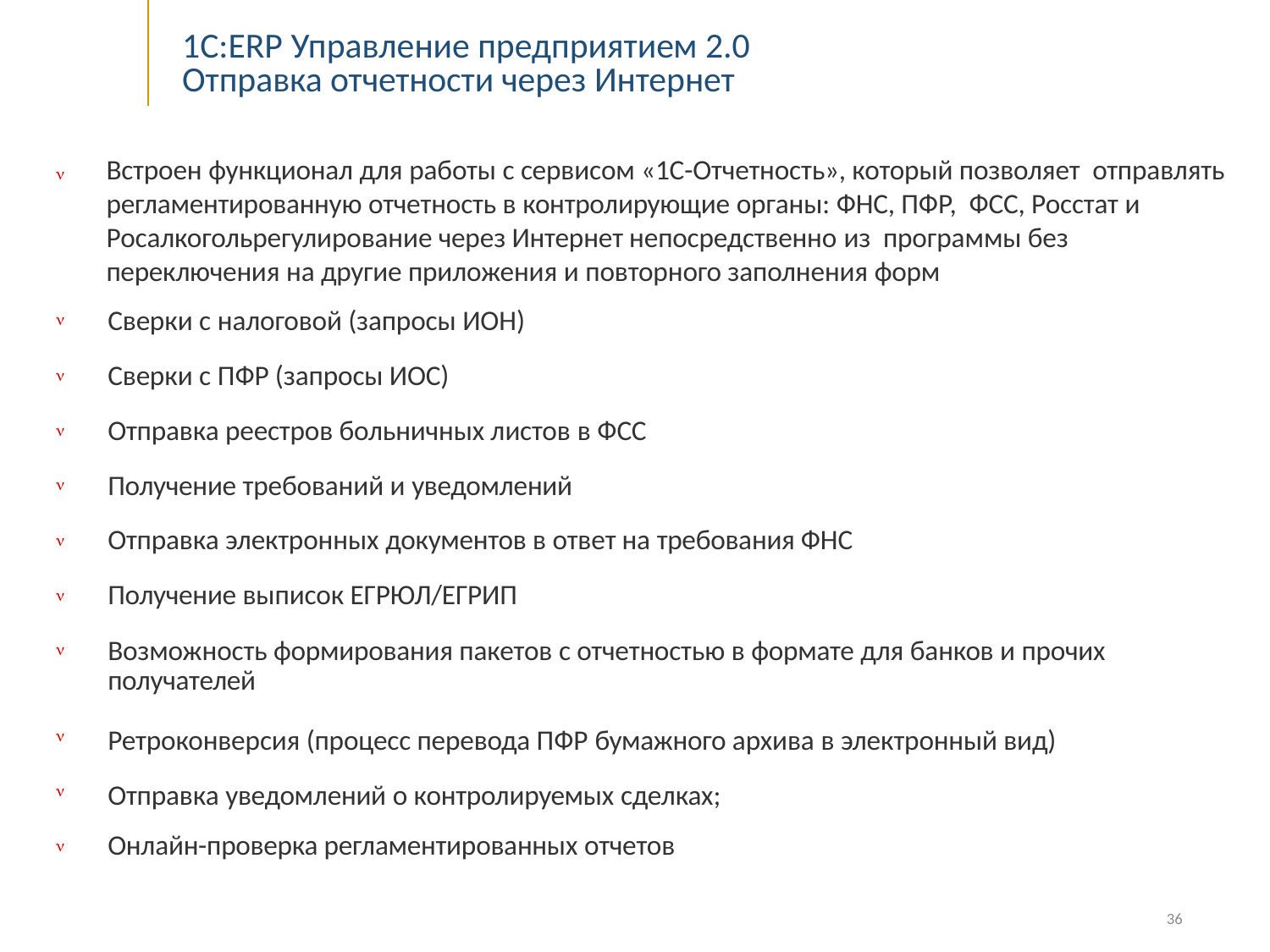

# 1С:ERP Управление предприятием 2.0  Отправка отчетности через Интернет
Встроен функционал для работы с сервисом «1С-Отчетность», который позволяет  отправлять регламентированную отчетность в контролирующие органы: ФНС, ПФР,  ФСС, Росстат и Росалкогольрегулирование через Интернет непосредственно из  программы без переключения на другие приложения и повторного заполнения форм
ν
Сверки с налоговой (запросы ИОН)
Сверки с ПФР (запросы ИОС)
Отправка реестров больничных листов в ФСС  Получение требований и уведомлений
Отправка электронных документов в ответ на требования ФНС  Получение выписок ЕГРЮЛ/ЕГРИП
Возможность формирования пакетов с отчетностью в формате для банков и прочих  получателей
Ретроконверсия (процесс перевода ПФР бумажного архива в электронный вид)  Отправка уведомлений о контролируемых сделках;
Онлайн-проверка регламентированных отчетов
ν
ν
ν
ν
ν
ν
ν
ν
ν
ν
36